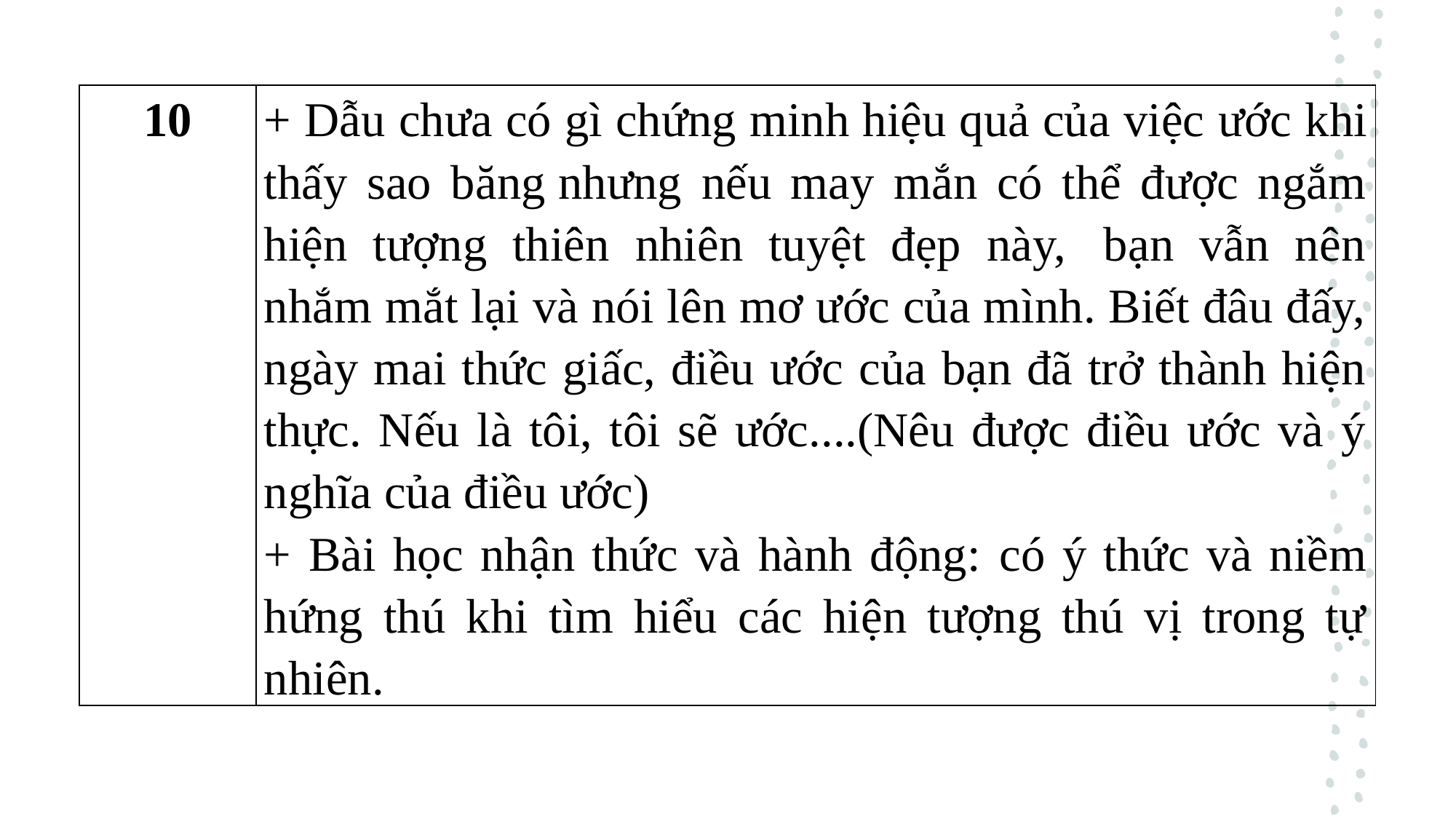

| 10 | + Dẫu chưa có gì chứng minh hiệu quả của việc ước khi thấy sao băng nhưng nếu may mắn có thể được ngắm hiện tượng thiên nhiên tuyệt đẹp này,  bạn vẫn nên nhắm mắt lại và nói lên mơ ước của mình. Biết đâu đấy, ngày mai thức giấc, điều ước của bạn đã trở thành hiện thực. Nếu là tôi, tôi sẽ ước....(Nêu được điều ước và ý nghĩa của điều ước) + Bài học nhận thức và hành động: có ý thức và niềm hứng thú khi tìm hiểu các hiện tượng thú vị trong tự nhiên. |
| --- | --- |